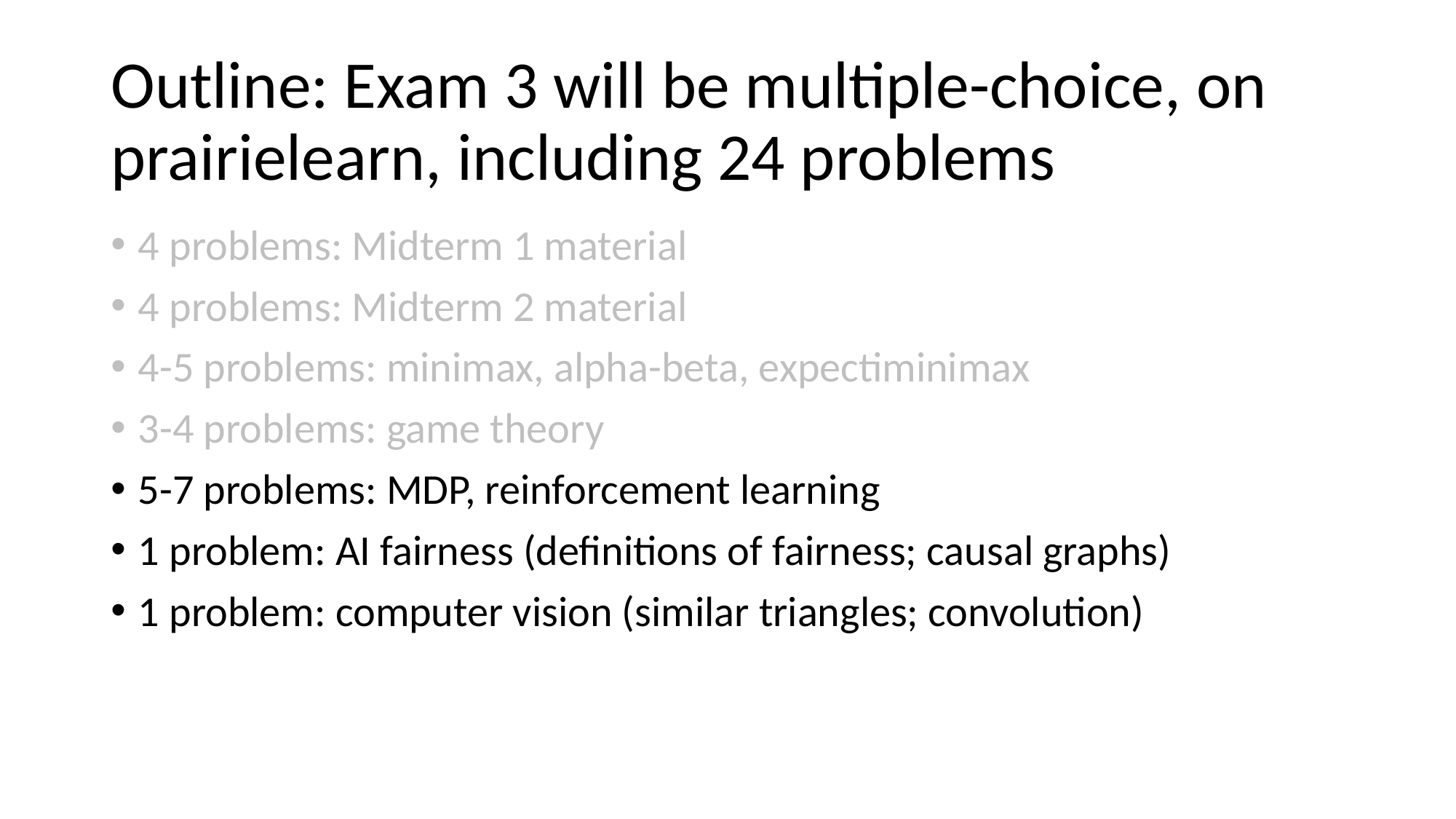

# Outline: Exam 3 will be multiple-choice, on prairielearn, including 24 problems
4 problems: Midterm 1 material
4 problems: Midterm 2 material
4-5 problems: minimax, alpha-beta, expectiminimax
3-4 problems: game theory
5-7 problems: MDP, reinforcement learning
1 problem: AI fairness (definitions of fairness; causal graphs)
1 problem: computer vision (similar triangles; convolution)